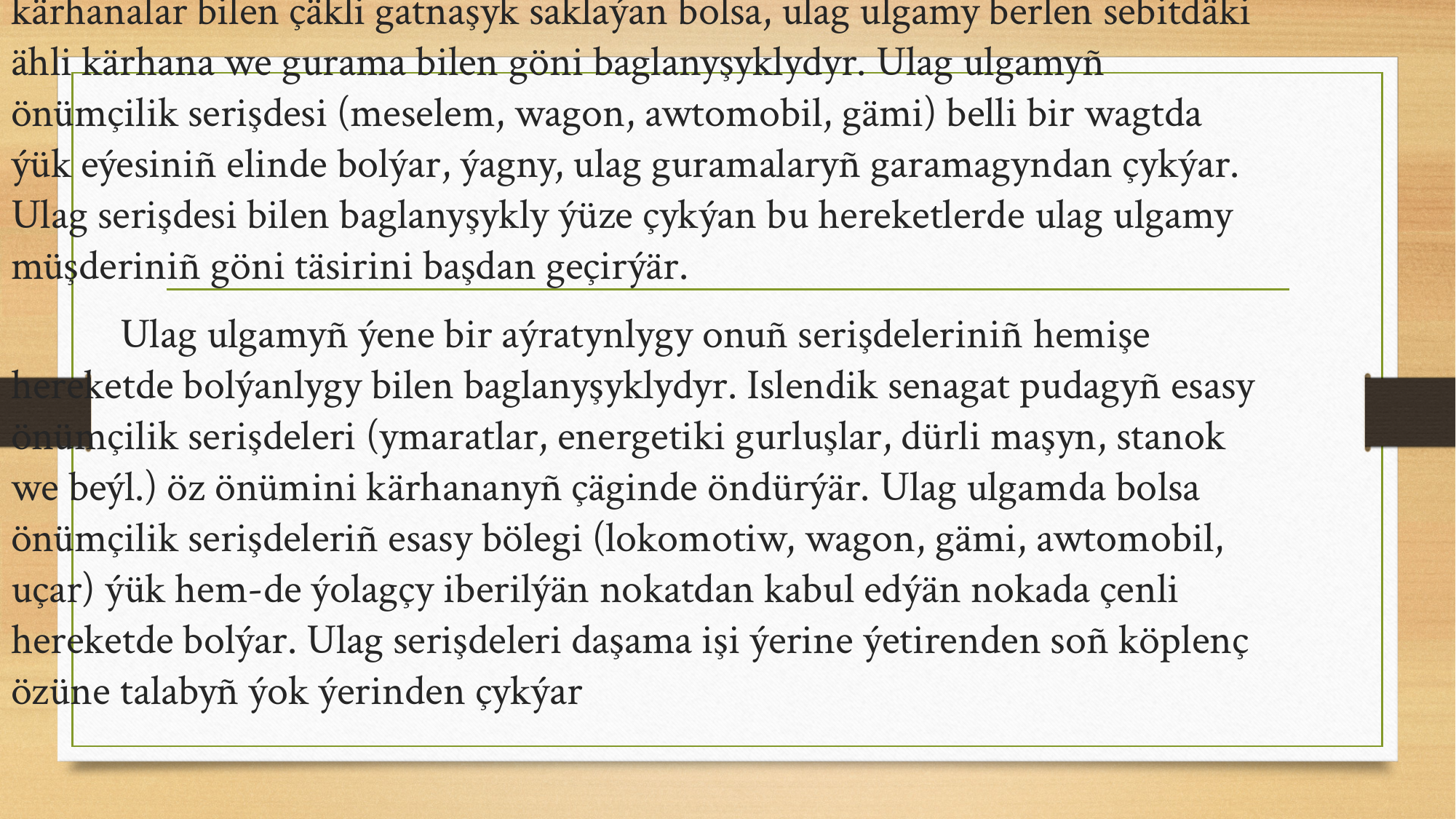

Ulag ulgamy köp sanly ýük hem-de ýolagçy iberiji we kabul ediji bilen göni özara gatnaşyga eýedir. Eger-de senagat kärhanasy beýleki kärhanalar bilen çäkli gatnaşyk saklaýan bolsa, ulag ulgamy berlen sebitdäki ähli kärhana we gurama bilen göni baglanyşyklydyr. Ulag ulgamyñ önümçilik serişdesi (meselem, wagon, awtomobil, gämi) belli bir wagtda ýük eýesiniñ elinde bolýar, ýagny, ulag guramalaryñ garamagyndan çykýar. Ulag serişdesi bilen baglanyşykly ýüze çykýan bu hereketlerde ulag ulgamy müşderiniñ göni täsirini başdan geçirýär.
	Ulag ulgamyñ ýene bir aýratynlygy onuñ serişdeleriniñ hemişe hereketde bolýanlygy bilen baglanyşyklydyr. Islendik senagat pudagyñ esasy önümçilik serişdeleri (ymaratlar, energetiki gurluşlar, dürli maşyn, stanok we beýl.) öz önümini kärhananyñ çäginde öndürýär. Ulag ulgamda bolsa önümçilik serişdeleriñ esasy bölegi (lokomotiw, wagon, gämi, awtomobil, uçar) ýük hem-de ýolagçy iberilýän nokatdan kabul edýän nokada çenli hereketde bolýar. Ulag serişdeleri daşama işi ýerine ýetirenden soñ köplenç özüne talabyñ ýok ýerinden çykýar